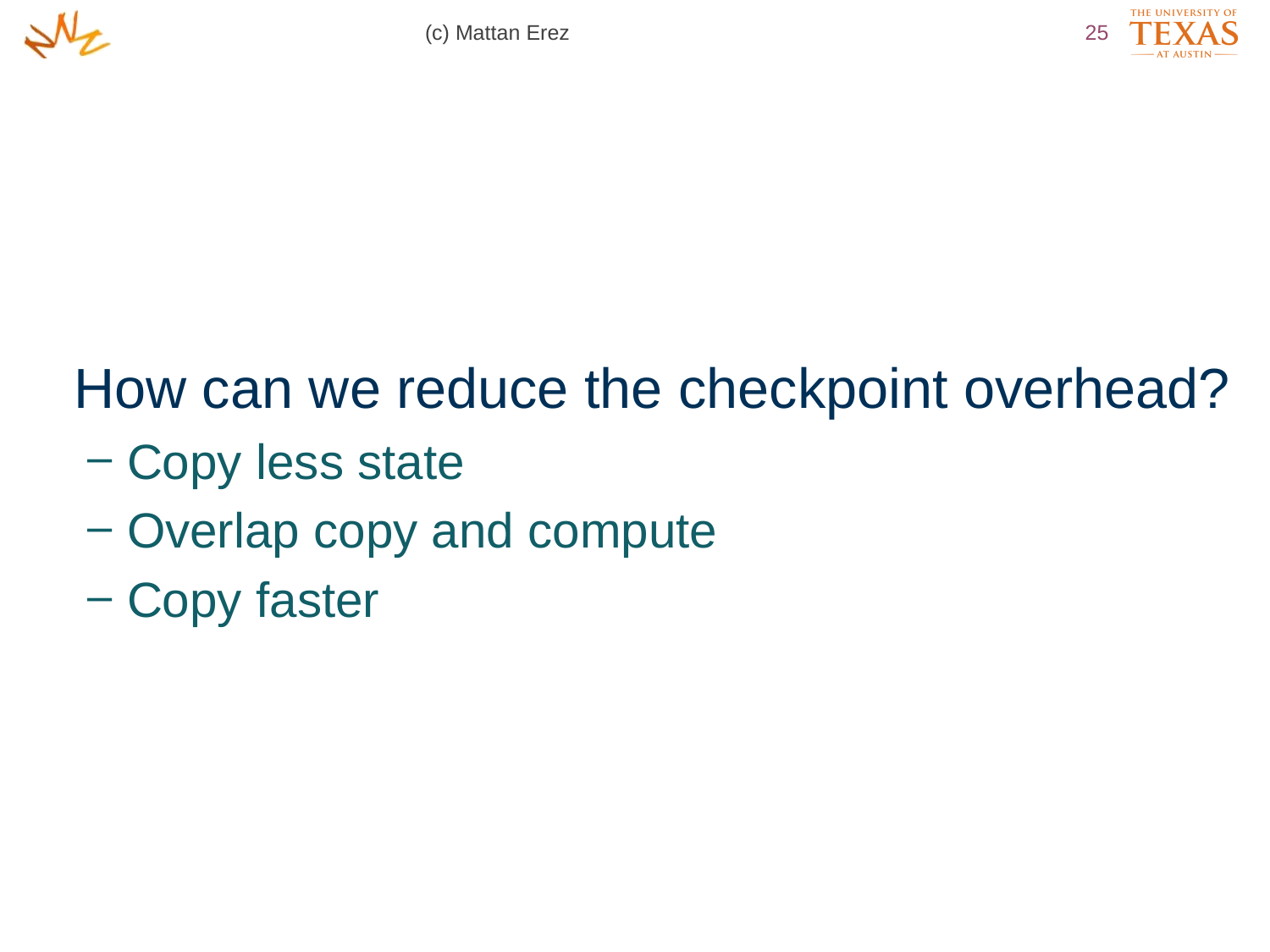

(c) Mattan Erez
25
How can we reduce the checkpoint overhead?
Copy less state
Overlap copy and compute
Copy faster